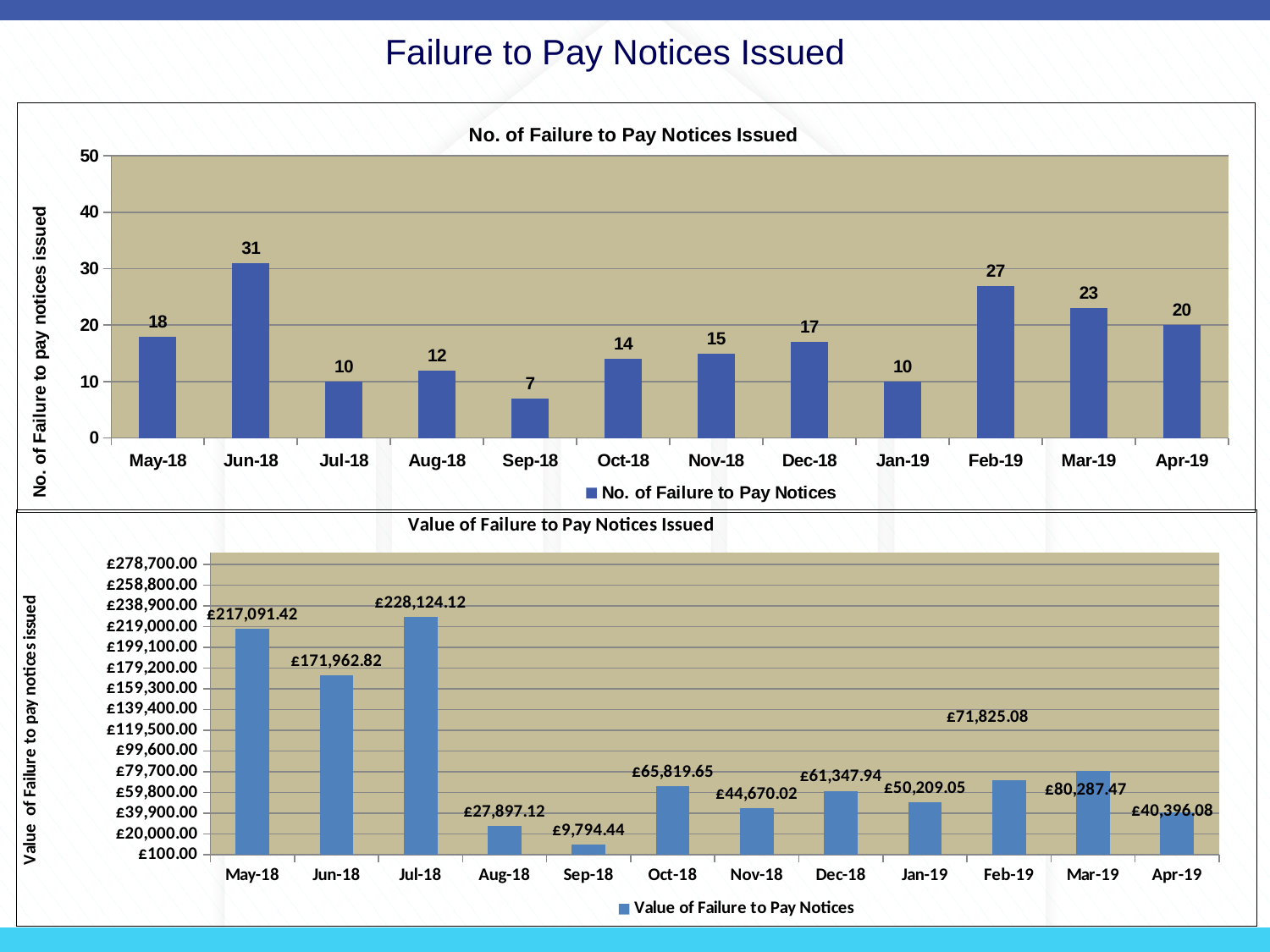

Failure to Pay Notices Issued

### Chart: No. of Failure to Pay Notices Issued

| Category | No. of Failure to Pay Notices |
|---|---|
| 43221 | 18.0 |
| 43252 | 31.0 |
| 43282 | 10.0 |
| 43313 | 12.0 |
| 43344 | 7.0 |
| 43374 | 14.0 |
| 43405 | 15.0 |
| 43435 | 17.0 |
| 43466 | 10.0 |
| 43497 | 27.0 |
| 43525 | 23.0 |
| 43556 | 20.0 |

### Chart: Value of Failure to Pay Notices Issued

| Category | Value of Failure to Pay Notices |
|---|---|
| 43221 | 217091.42 |
| 43252 | 171962.82 |
| 43282 | 228124.12 |
| 43313 | 27897.12 |
| 43344 | 9794.44 |
| 43374 | 65819.65 |
| 43405 | 44670.02 |
| 43435 | 61347.94 |
| 43466 | 50209.05 |
| 43497 | 71825.08 |
| 43525 | 80287.47 |
| 43556 | 40396.08 |